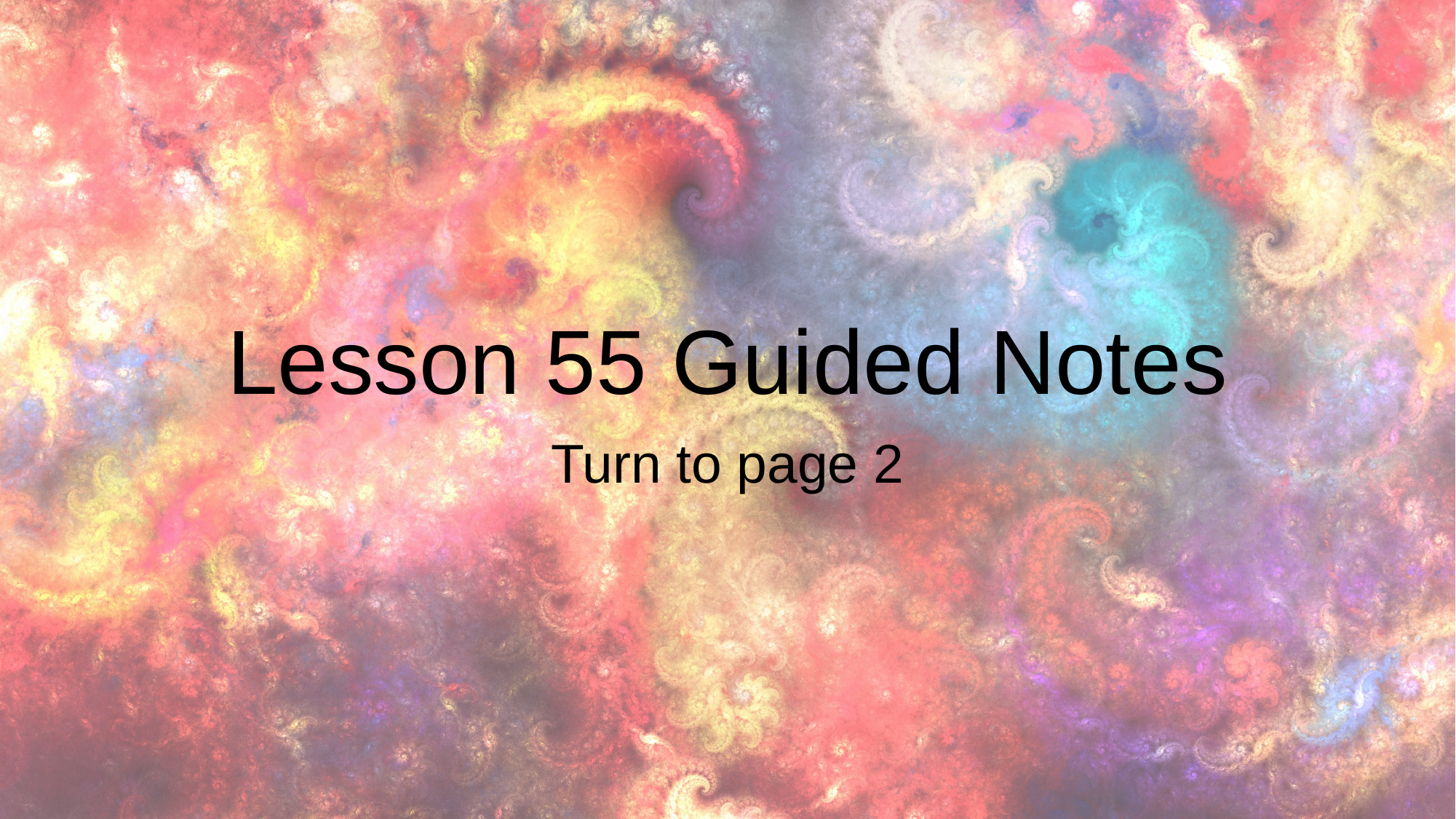

# Lesson 55 Guided Notes
Turn to page 2